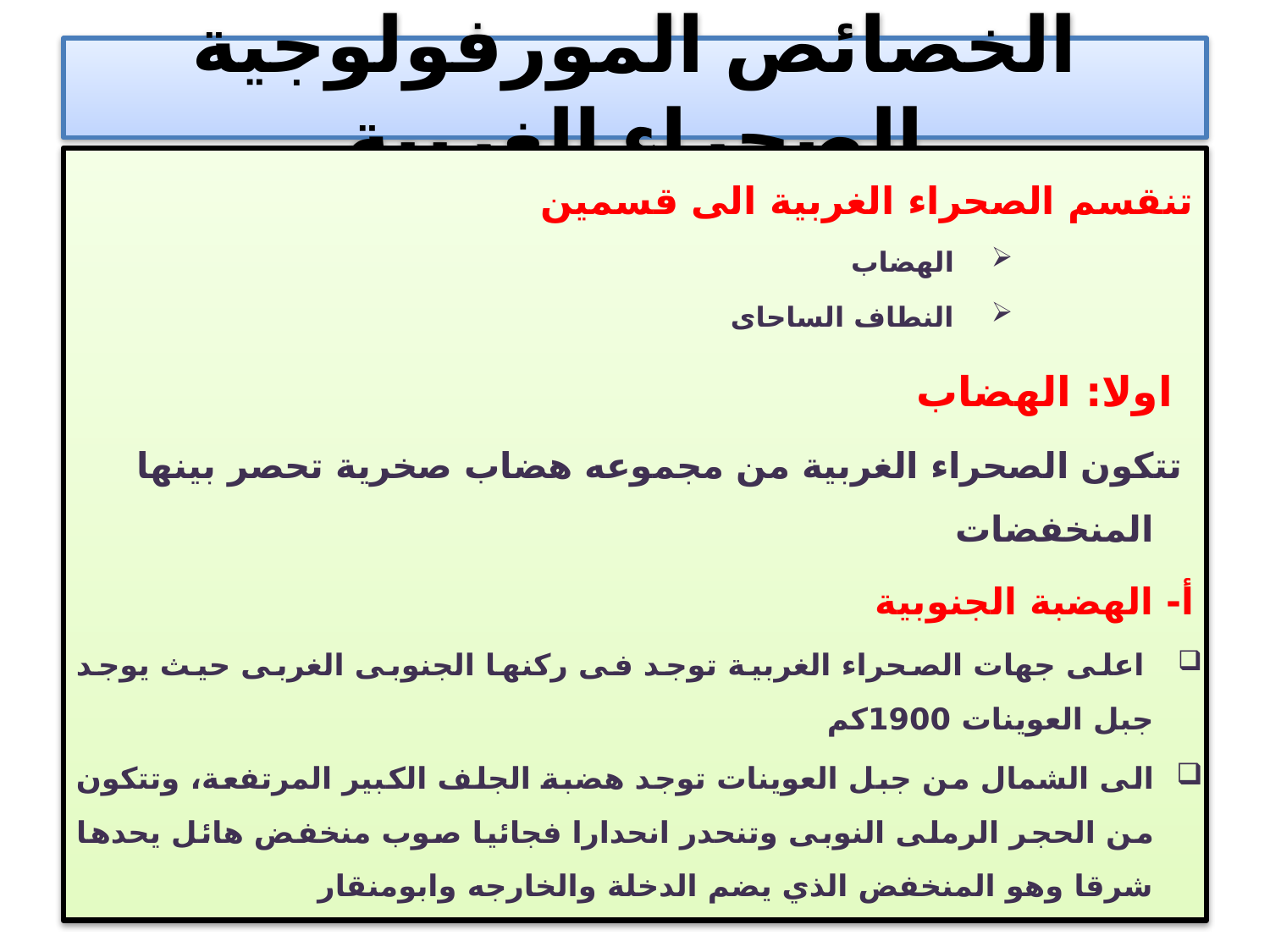

# الخصائص المورفولوجية الصحراء الغربية
تنقسم الصحراء الغربية الى قسمين
الهضاب
النطاف الساحاى
اولا: الهضاب
 تتكون الصحراء الغربية من مجموعه هضاب صخرية تحصر بينها المنخفضات
أ- الهضبة الجنوبية
 اعلى جهات الصحراء الغربية توجد فى ركنها الجنوبى الغربى حيث يوجد جبل العوينات 1900كم
الى الشمال من جبل العوينات توجد هضبة الجلف الكبير المرتفعة، وتتكون من الحجر الرملى النوبى وتنحدر انحدارا فجائيا صوب منخفض هائل يحدها شرقا وهو المنخفض الذي يضم الدخلة والخارجه وابومنقار